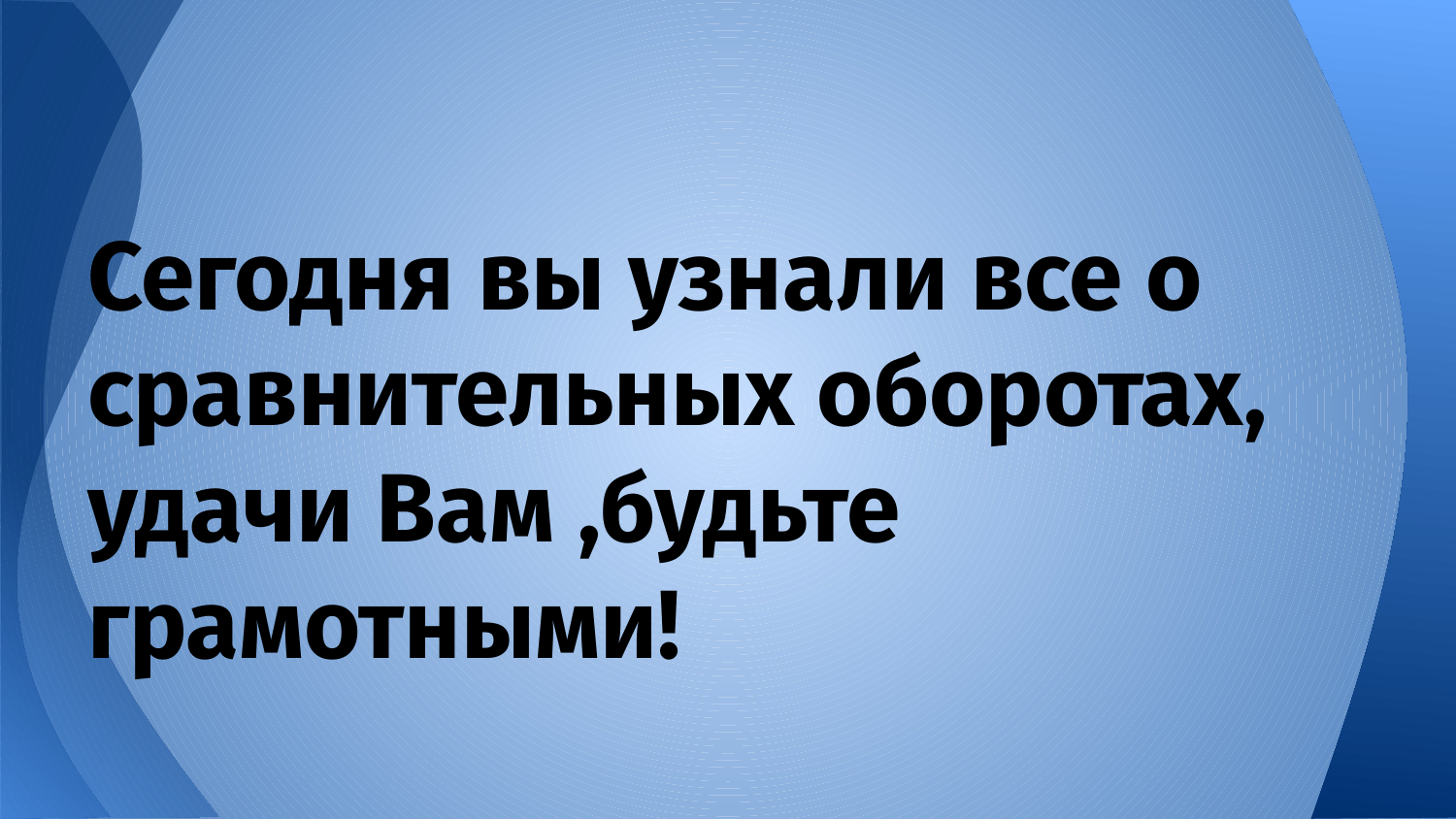

#
Сегодня вы узнали все о сравнительных оборотах, удачи Вам ,будьте грамотными!